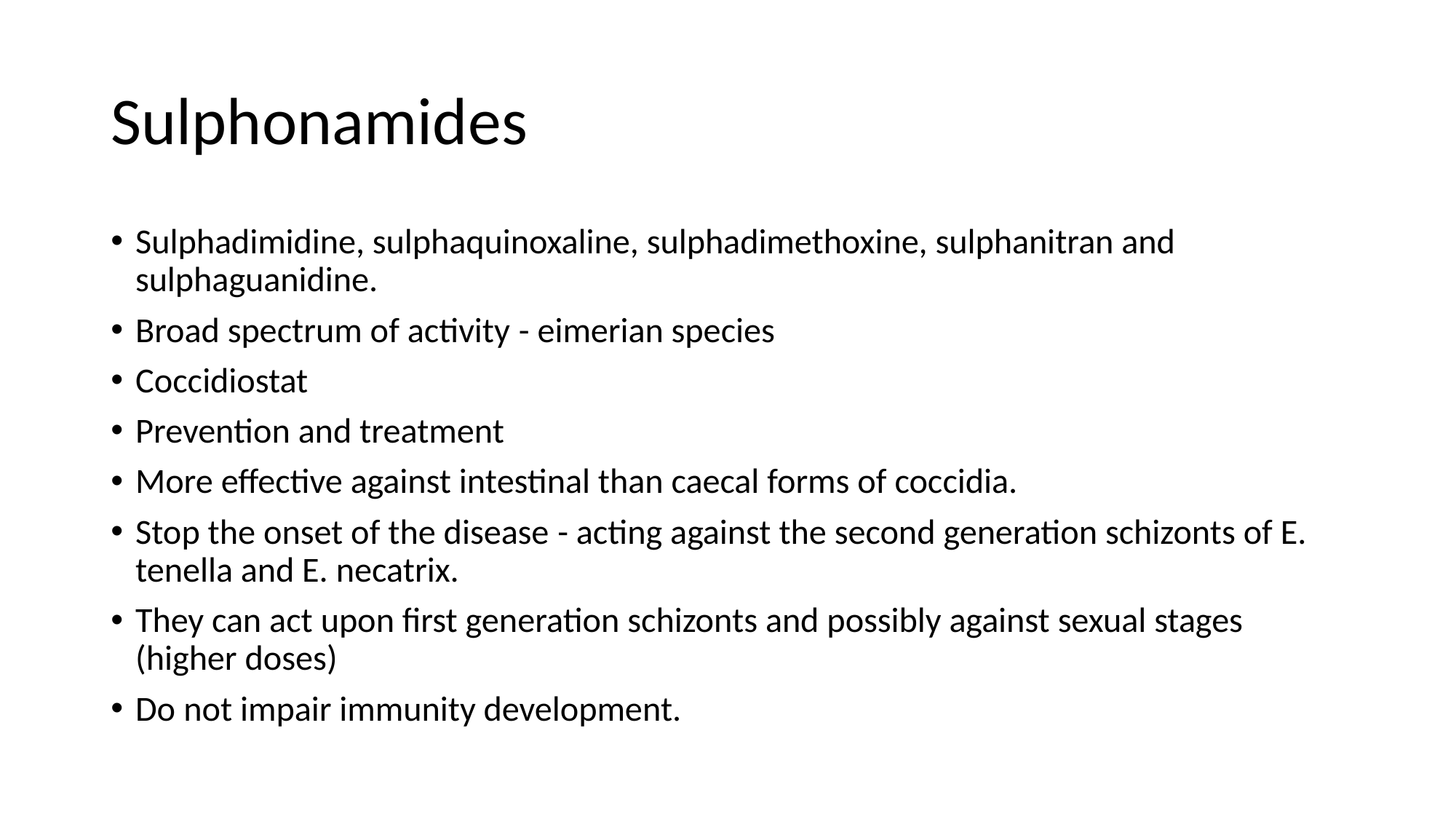

# Sulphonamides
Sulphadimidine, sulphaquinoxaline, sulphadimethoxine, sulphanitran and sulphaguanidine.
Broad spectrum of activity - eimerian species
Coccidiostat
Prevention and treatment
More effective against intestinal than caecal forms of coccidia.
Stop the onset of the disease - acting against the second generation schizonts of E. tenella and E. necatrix.
They can act upon first generation schizonts and possibly against sexual stages (higher doses)
Do not impair immunity development.